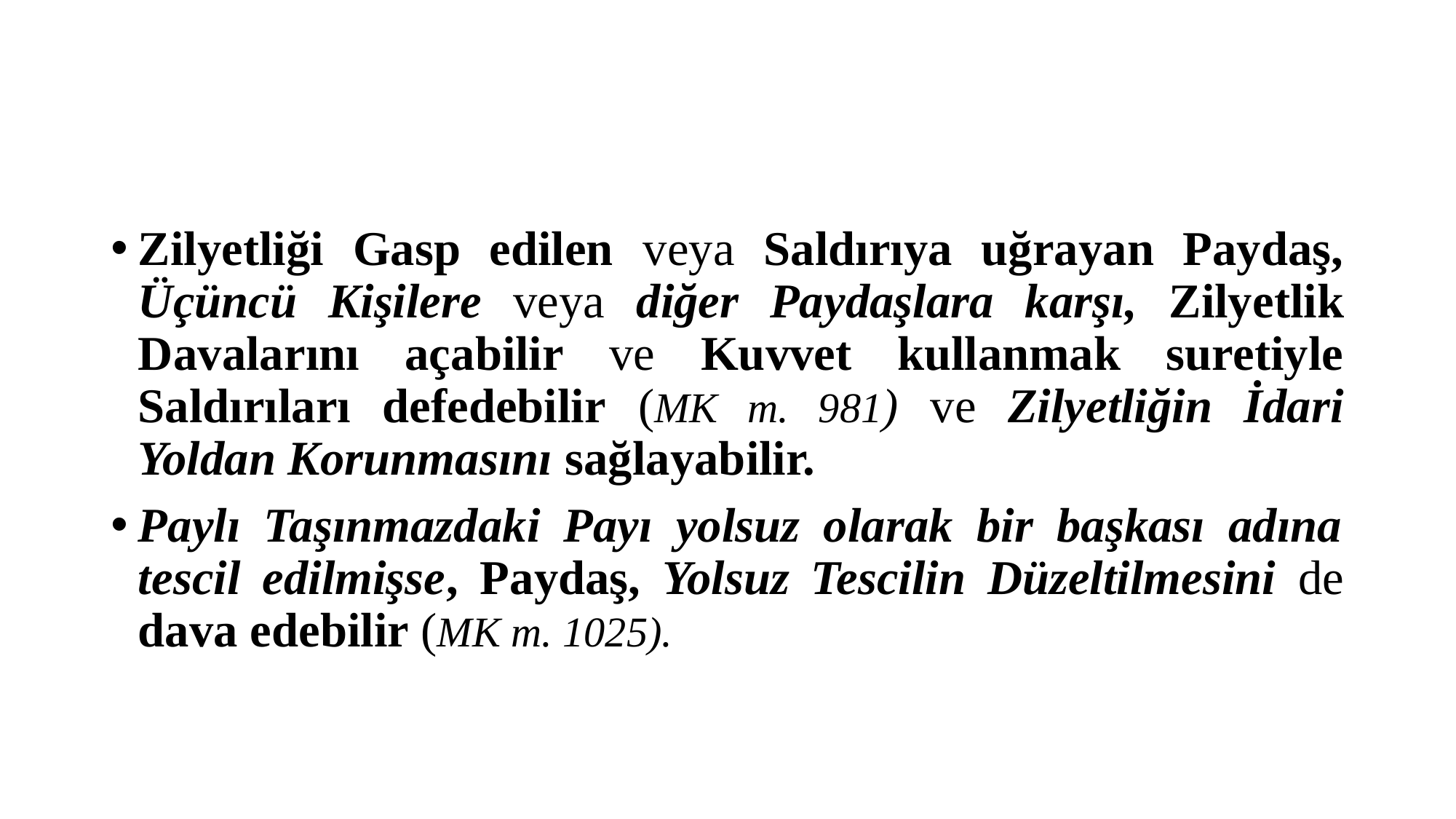

#
Zilyetliği Gasp edilen veya Saldırıya uğrayan Paydaş, Üçüncü Kişilere veya diğer Paydaşlara karşı, Zilyetlik Davalarını açabilir ve Kuvvet kullanmak suretiyle Saldırıları defedebilir (MK m. 981) ve Zilyetliğin İdari Yoldan Korunmasını sağlayabilir.
Paylı Taşınmazdaki Payı yolsuz olarak bir başkası adına tescil edilmişse, Paydaş, Yolsuz Tescilin Düzeltilmesini de dava edebilir (MK m. 1025).